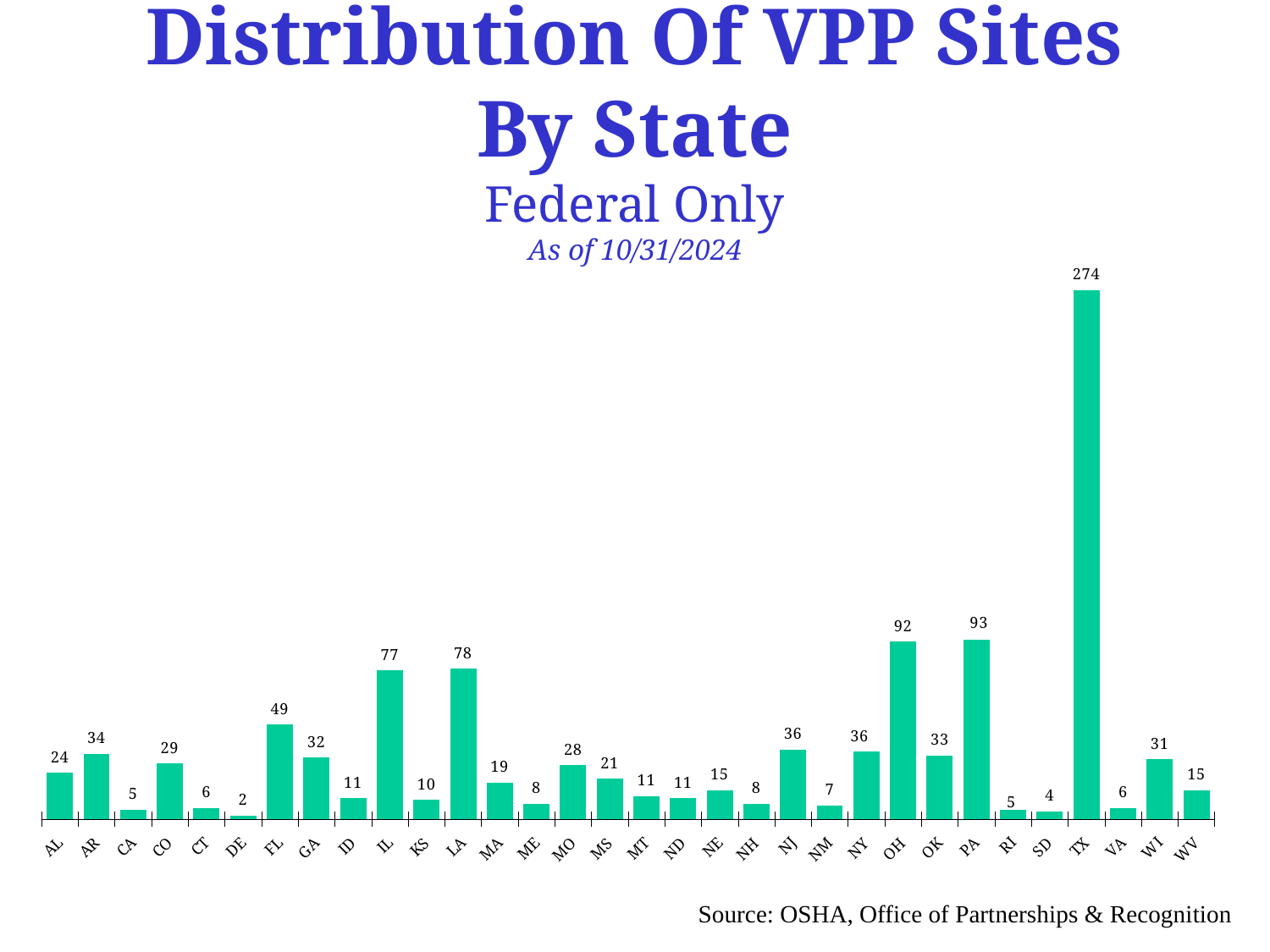

# Distribution Of VPP Sites
By State
Federal Only
As of 10/31/2024

### Chart

| Category |  |
|---|---|
| AL | 24.0 |
| AR | 34.0 |
| CA | 5.0 |
| CO | 29.0 |
| CT | 6.0 |
| DE | 2.0 |
| FL | 49.0 |
| GA | 32.0 |
| ID | 11.0 |
| IL | 77.0 |
| KS | 10.0 |
| LA | 78.0 |
| MA | 19.0 |
| ME | 8.0 |
| MO | 28.0 |
| MS | 21.0 |
| MT | 12.0 |
| ND | 11.0 |
| NE | 15.0 |
| NH | 8.0 |
| NJ | 36.0 |
| NM | 7.0 |
| NY | 35.0 |
| OH | 92.0 |
| OK | 33.0 |
| PA | 93.0 |
| RI | 5.0 |
| SD | 4.0 |
| TX | 274.0 |
| VA | 6.0 |
| WI | 31.0 |
| WV | 15.0 |
Source: OSHA, Office of Partnerships & Recognition